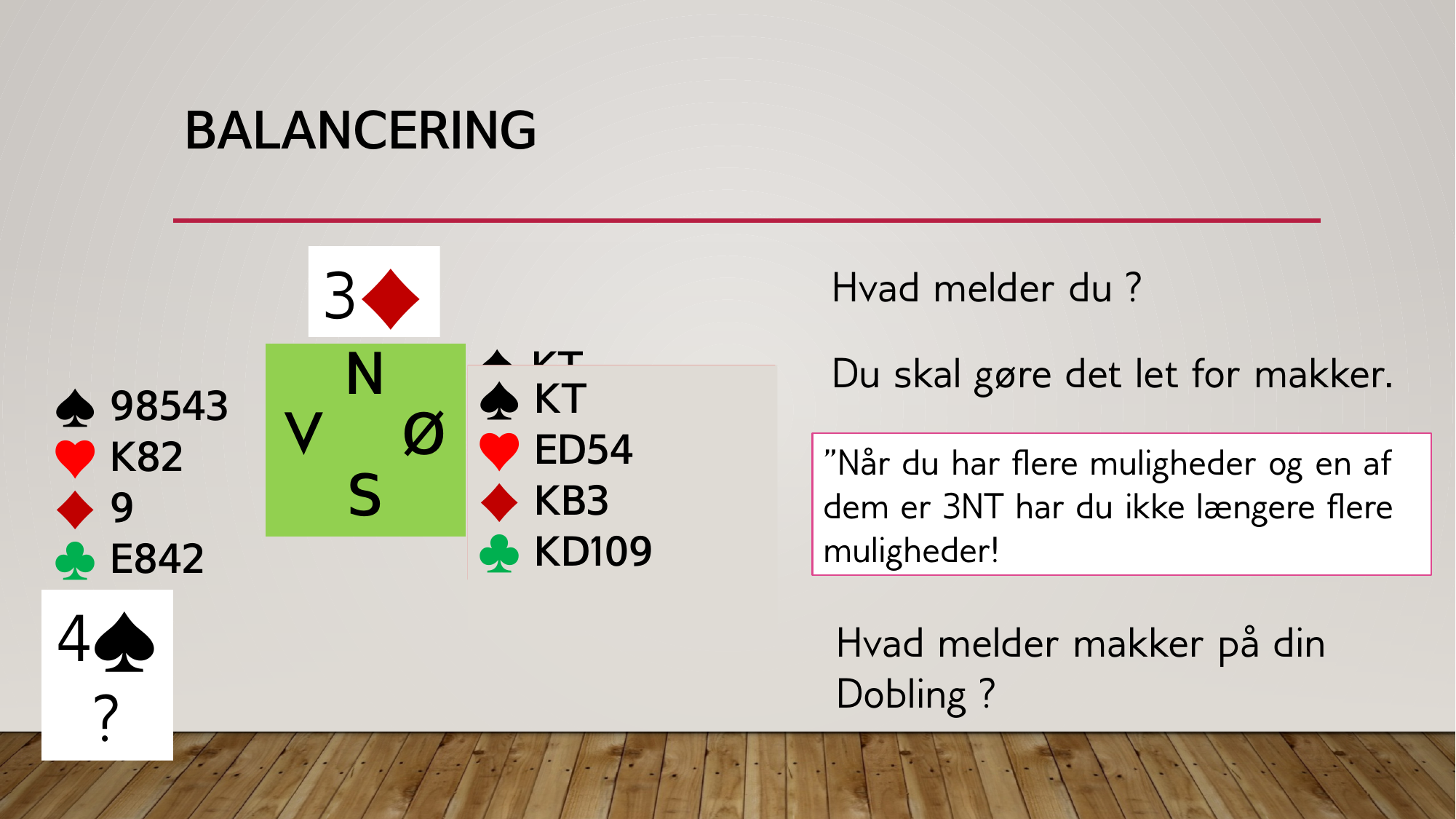

# Balancering
|  |  |  |
| --- | --- | --- |
|  | N V Ø S | ♠︎ KT ♥︎ EK54 ♦︎ KB3 ♣︎ KDT9 |
|  |  |  |
3♦
Hvad melder du ?
Du skal gøre det let for makker.

D

♠︎ KT
♥︎ ED54
♦︎ KB3
♣︎ KD109

♠︎ 98543
♥︎ K82
♦︎ 9
♣︎ E842
”Når du har flere muligheder og en af dem er 3NT har du ikke længere flere muligheder!
3NT
4♠︎?
Hvad melder makker på din Dobling ?